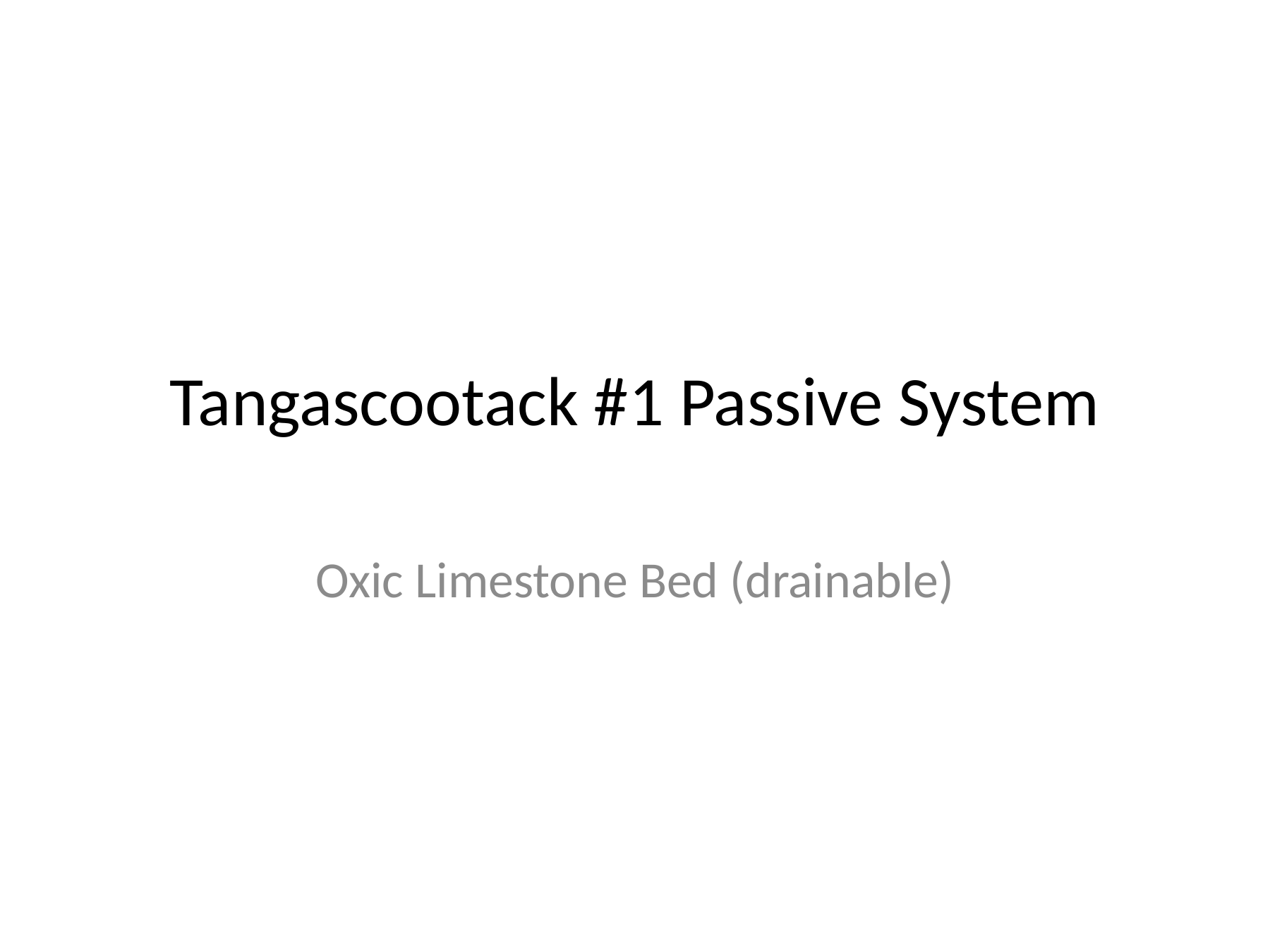

# Tangascootack #1 Passive System
Oxic Limestone Bed (drainable)